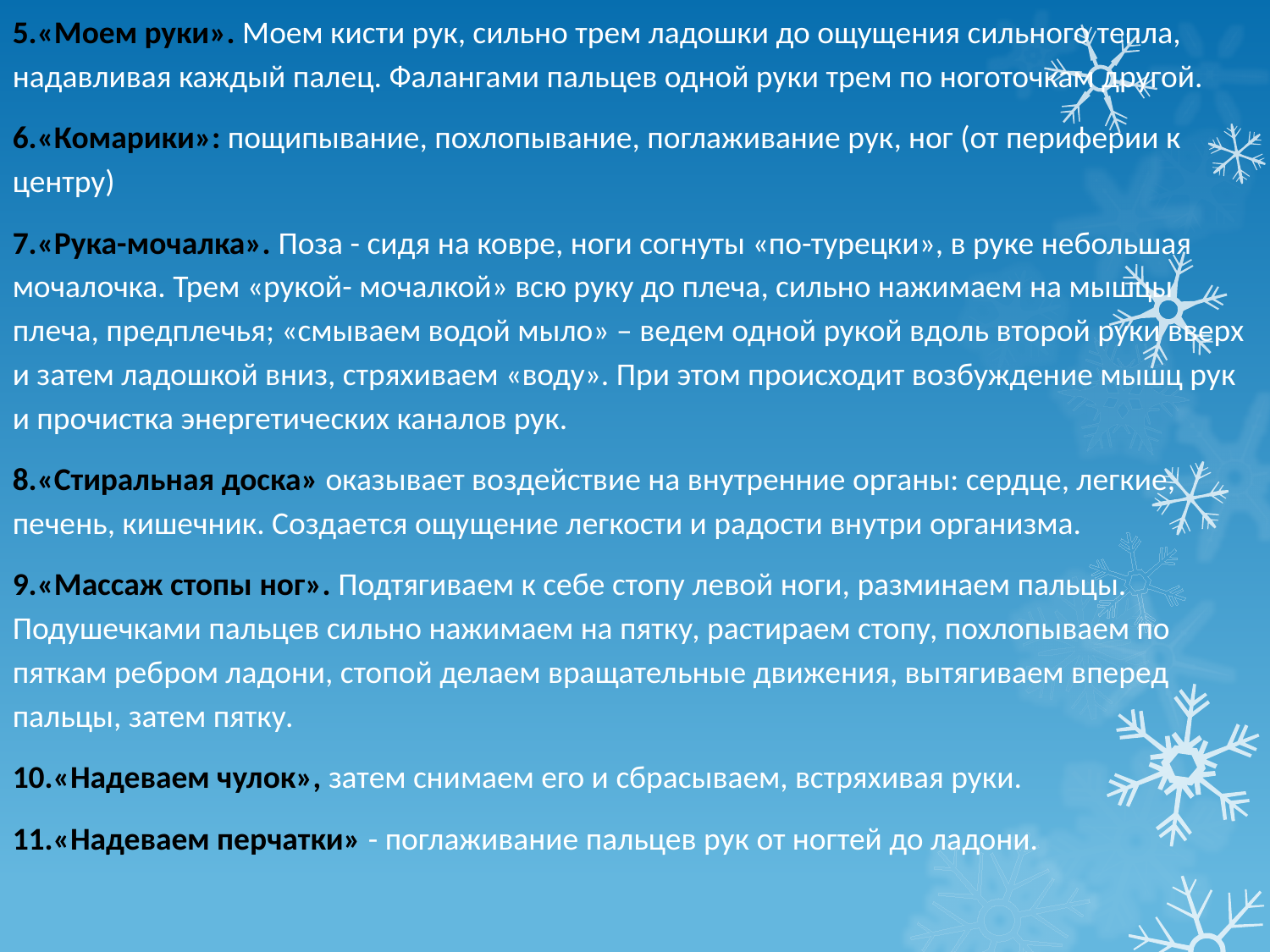

5.«Моем руки». Моем кисти рук, сильно трем ладошки до ощущения сильного тепла, надавливая каждый палец. Фалангами пальцев одной руки трем по ноготочкам другой.
6.«Комарики»: пощипывание, похлопывание, поглаживание рук, ног (от периферии к центру)
7.«Рука-мочалка». Поза - сидя на ковре, ноги согнуты «по-турецки», в руке небольшая мочалочка. Трем «рукой- мочалкой» всю руку до плеча, сильно нажимаем на мышцы плеча, предплечья; «смываем водой мыло» – ведем одной рукой вдоль второй руки вверх и затем ладошкой вниз, стряхиваем «воду». При этом происходит возбуждение мышц рук и прочистка энергетических каналов рук.
8.«Стиральная доска» оказывает воздействие на внутренние органы: сердце, легкие, печень, кишечник. Создается ощущение легкости и радости внутри организма.
9.«Массаж стопы ног». Подтягиваем к себе стопу левой ноги, разминаем пальцы. Подушечками пальцев сильно нажимаем на пятку, растираем стопу, похлопываем по пяткам ребром ладони, стопой делаем вращательные движения, вытягиваем вперед пальцы, затем пятку.
10.«Надеваем чулок», затем снимаем его и сбрасываем, встряхивая руки.
11.«Надеваем перчатки» - поглаживание пальцев рук от ногтей до ладони.